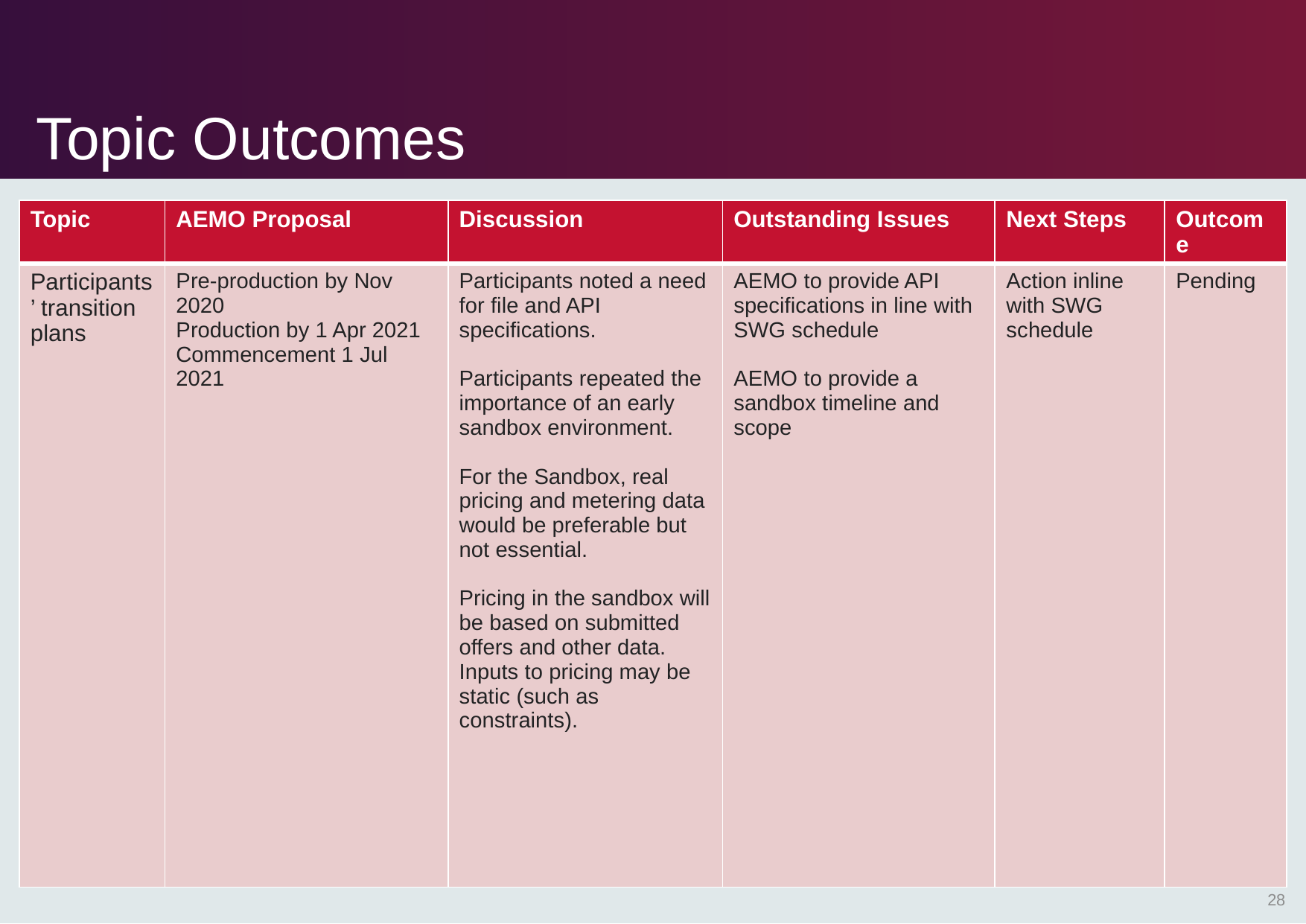

# Topic Outcomes
| Topic | AEMO Proposal | Discussion | Outstanding Issues | Next Steps | Outcome |
| --- | --- | --- | --- | --- | --- |
| Participants’ transition plans | Pre-production by Nov 2020 Production by 1 Apr 2021 Commencement 1 Jul 2021 | Participants noted a need for file and API specifications. Participants repeated the importance of an early sandbox environment. For the Sandbox, real pricing and metering data would be preferable but not essential. Pricing in the sandbox will be based on submitted offers and other data. Inputs to pricing may be static (such as constraints). | AEMO to provide API specifications in line with SWG schedule AEMO to provide a sandbox timeline and scope | Action inline with SWG schedule | Pending |
28
28